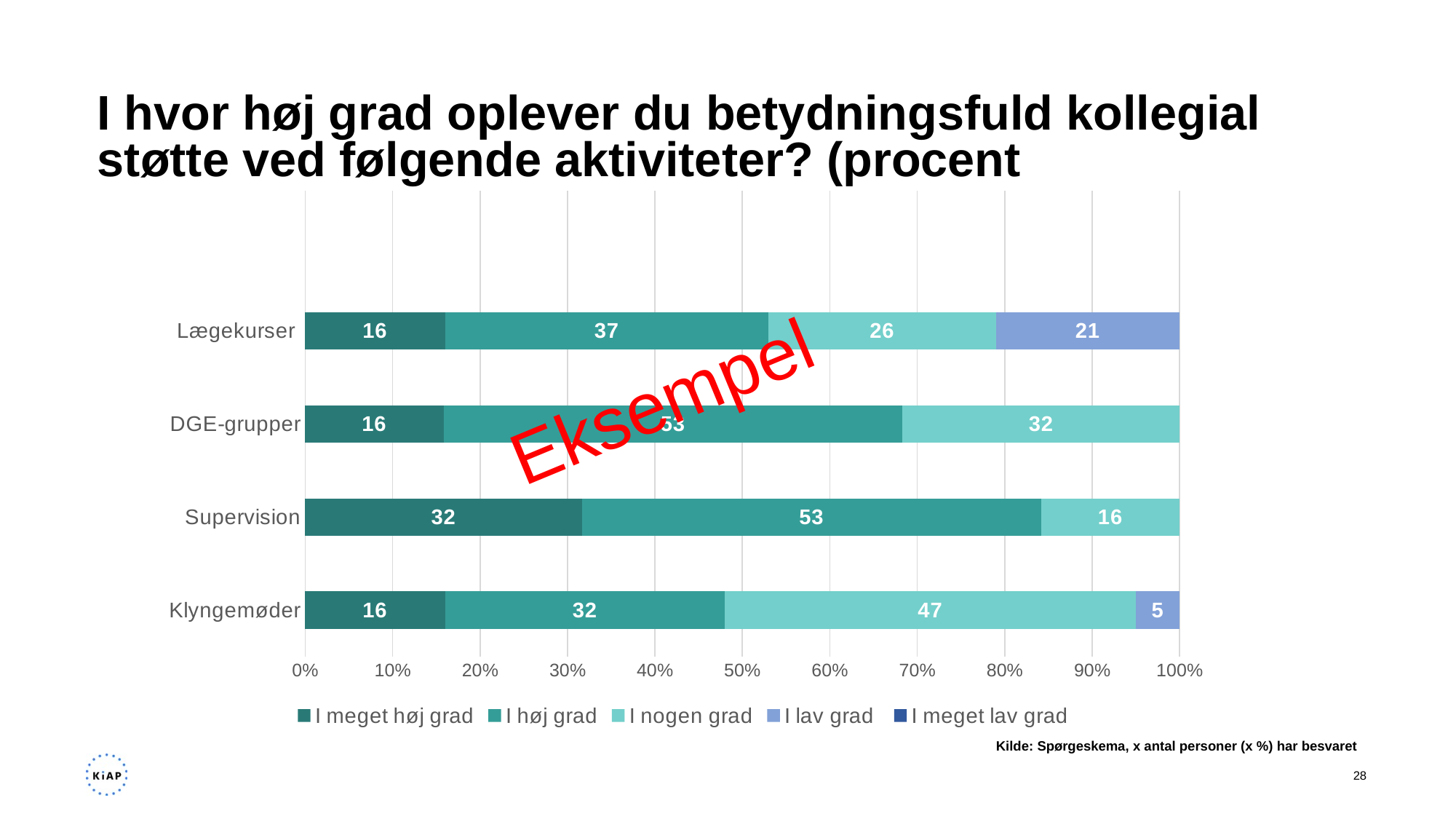

# I hvor høj grad oplever du betydningsfuld kollegial støtte ved følgende aktiviteter? (procent

### Chart

| Category | I meget høj grad | I høj grad | I nogen grad | I lav grad  | I meget lav grad  |
|---|---|---|---|---|---|
| Klyngemøder | 16.0 | 32.0 | 47.0 | 5.0 | None |
| Supervision | 32.0 | 53.0 | 16.0 | None | None |
| DGE-grupper | 16.0 | 53.0 | 32.0 | None | None |
| Lægekurser  | 16.0 | 37.0 | 26.0 | 21.0 | None |
Eksempel
Kilde: Spørgeskema, x antal personer (x %) har besvaret